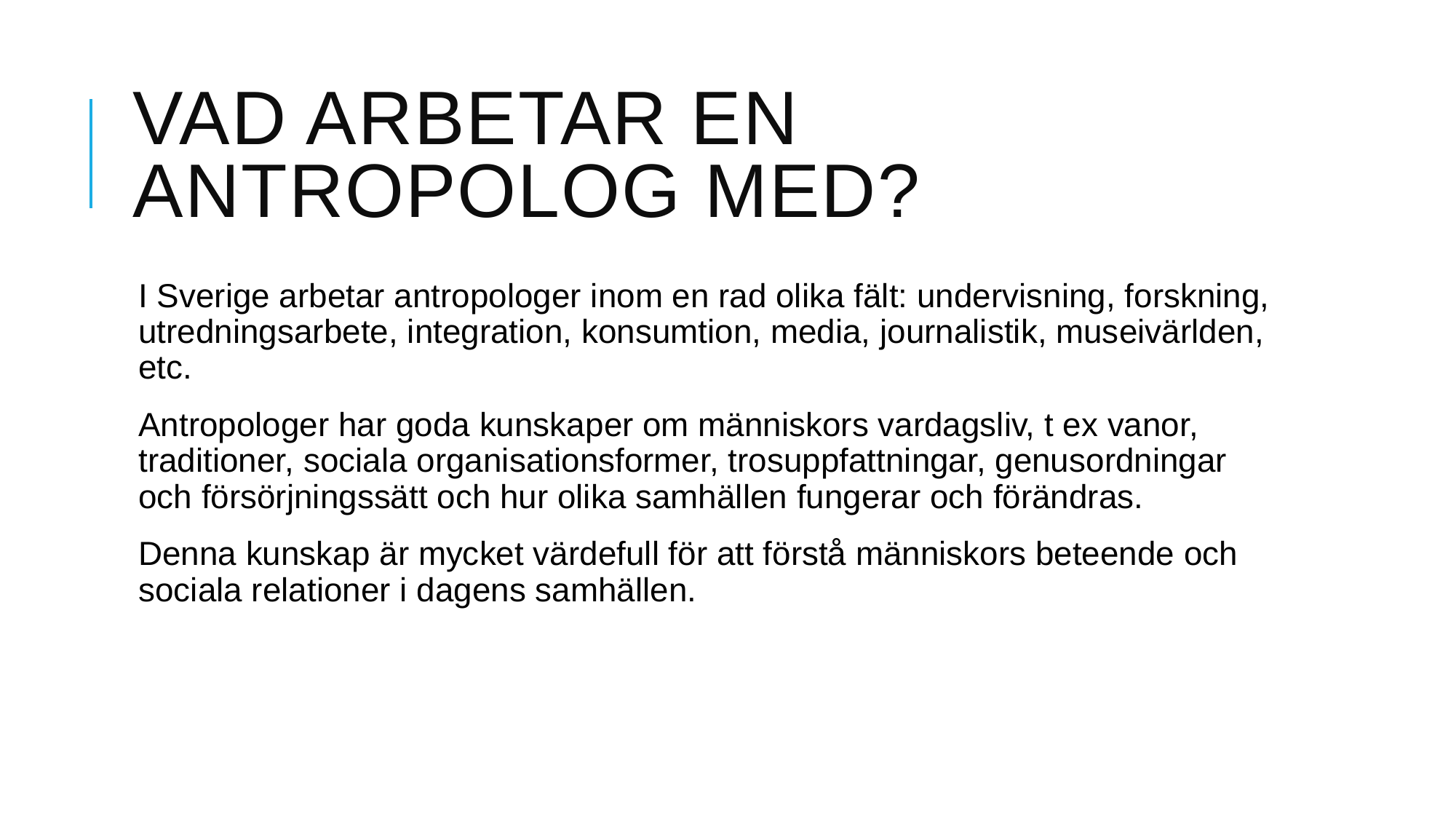

# Vad arbetar en antropolog med?
I Sverige arbetar antropologer inom en rad olika fält: undervisning, forskning, utredningsarbete, integration, konsumtion, media, journalistik, museivärlden, etc.
Antropologer har goda kunskaper om människors vardagsliv, t ex vanor, traditioner, sociala organisationsformer, trosuppfattningar, genusordningar och försörjningssätt och hur olika samhällen fungerar och förändras.
Denna kunskap är mycket värdefull för att förstå människors beteende och sociala relationer i dagens samhällen.